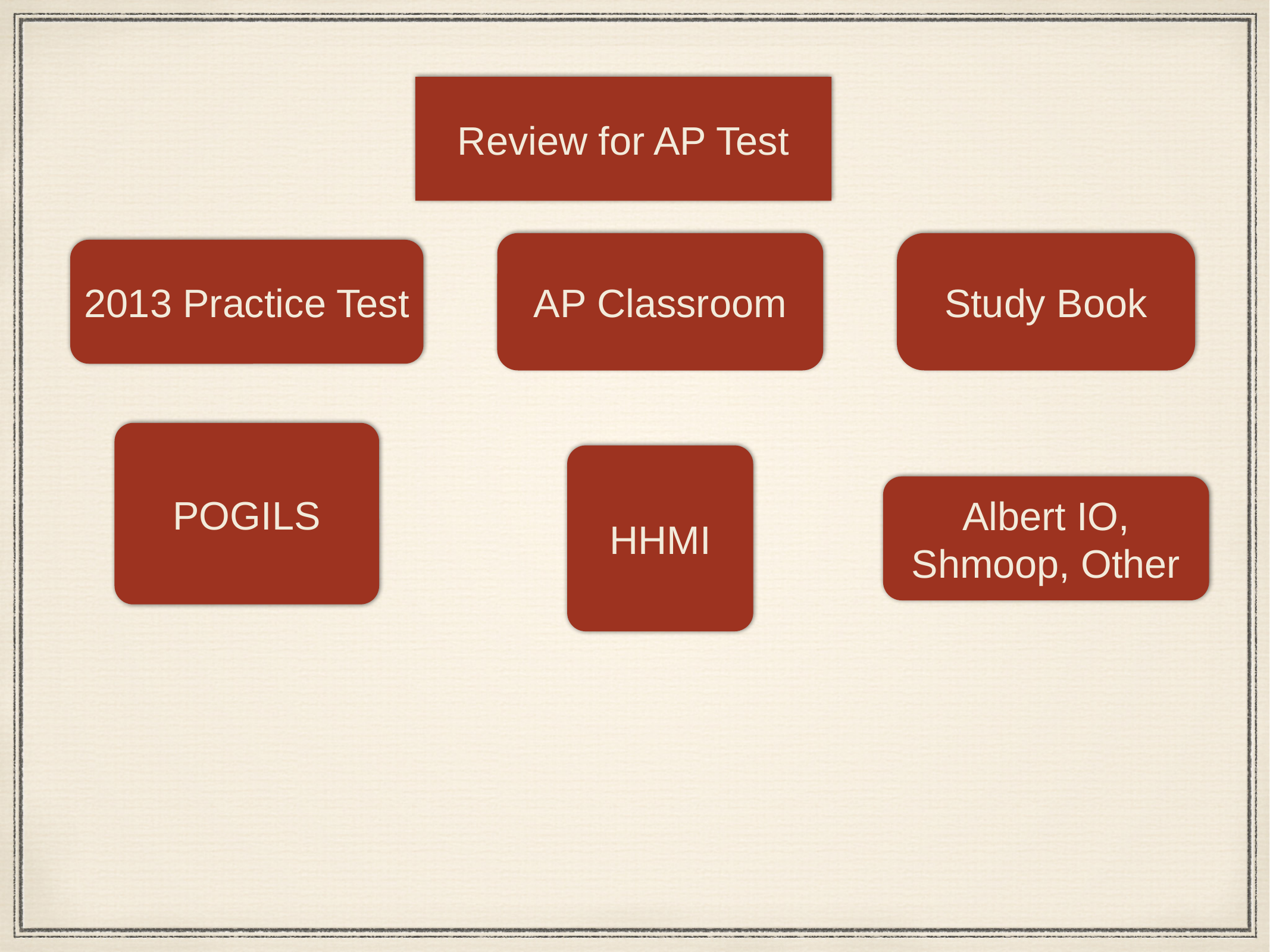

Review for AP Test
AP Classroom
Study Book
2013 Practice Test
POGILS
HHMI
Albert IO, Shmoop, Other